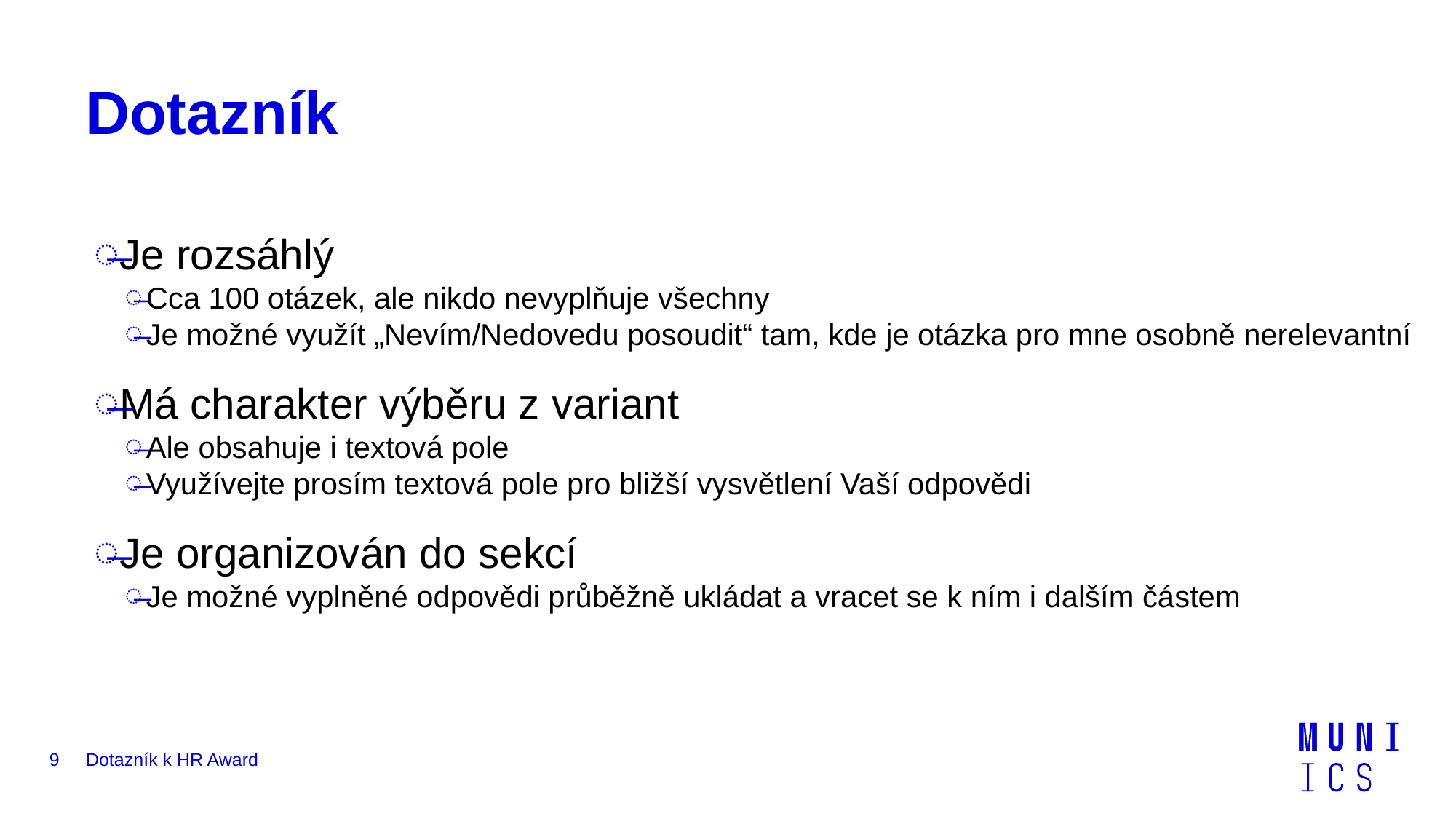

# Dotazník
Je rozsáhlý
Cca 100 otázek, ale nikdo nevyplňuje všechny
Je možné využít „Nevím/Nedovedu posoudit“ tam, kde je otázka pro mne osobně nerelevantní
Má charakter výběru z variant
Ale obsahuje i textová pole
Využívejte prosím textová pole pro bližší vysvětlení Vaší odpovědi
Je organizován do sekcí
Je možné vyplněné odpovědi průběžně ukládat a vracet se k ním i dalším částem
9
Dotazník k HR Award